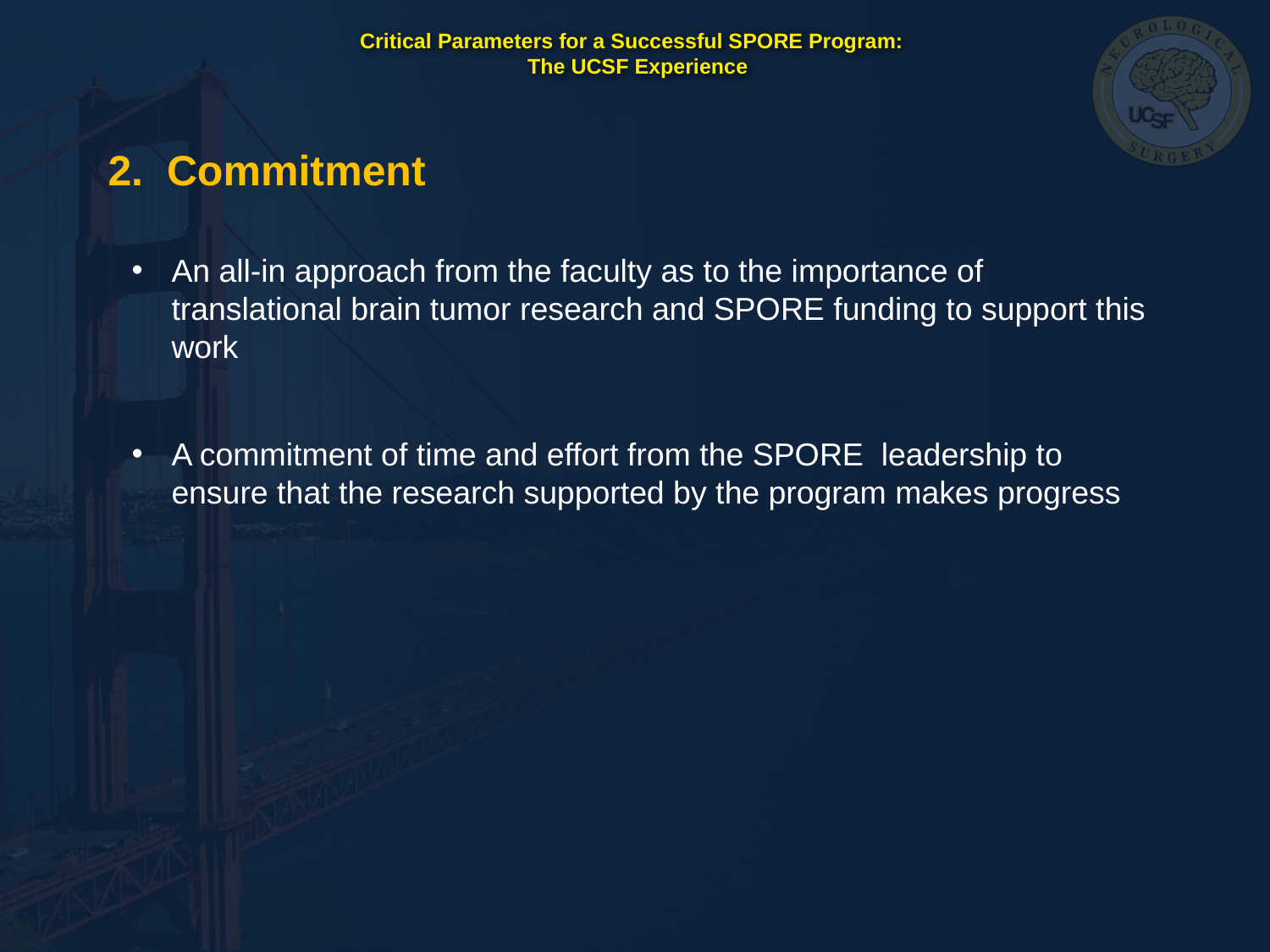

# Critical Parameters for a Successful SPORE Program: The UCSF Experience
2.  Commitment

An all-in approach from the faculty as to the importance of translational brain tumor research and SPORE funding to support this work

A commitment of time and effort from the SPORE  leadership to ensure that the research supported by the program makes progress